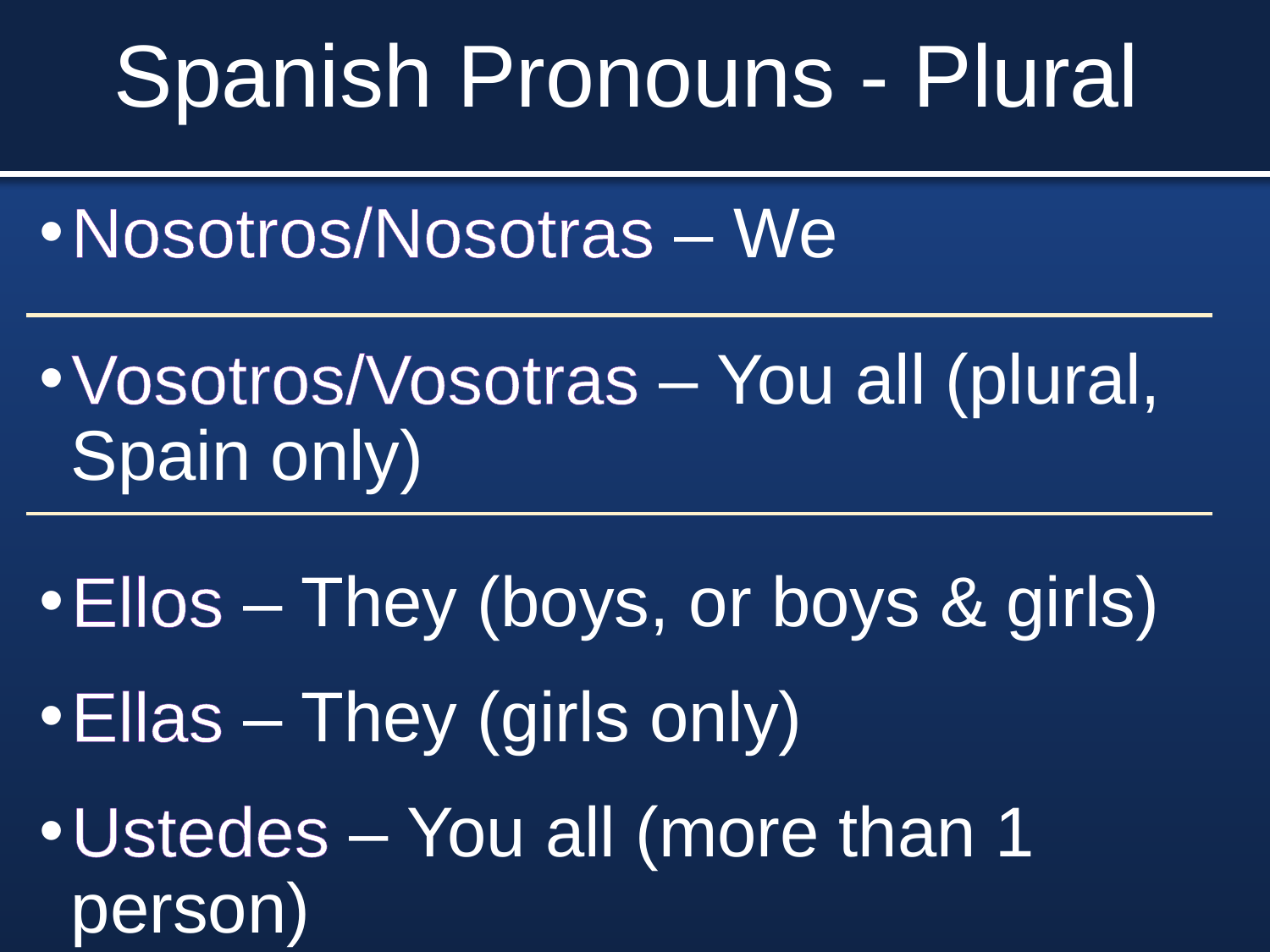

# Spanish Pronouns - Plural
Nosotros/Nosotras – We
Vosotros/Vosotras – You all (plural, Spain only)
Ellos – They (boys, or boys & girls)
Ellas – They (girls only)
Ustedes – You all (more than 1 person)